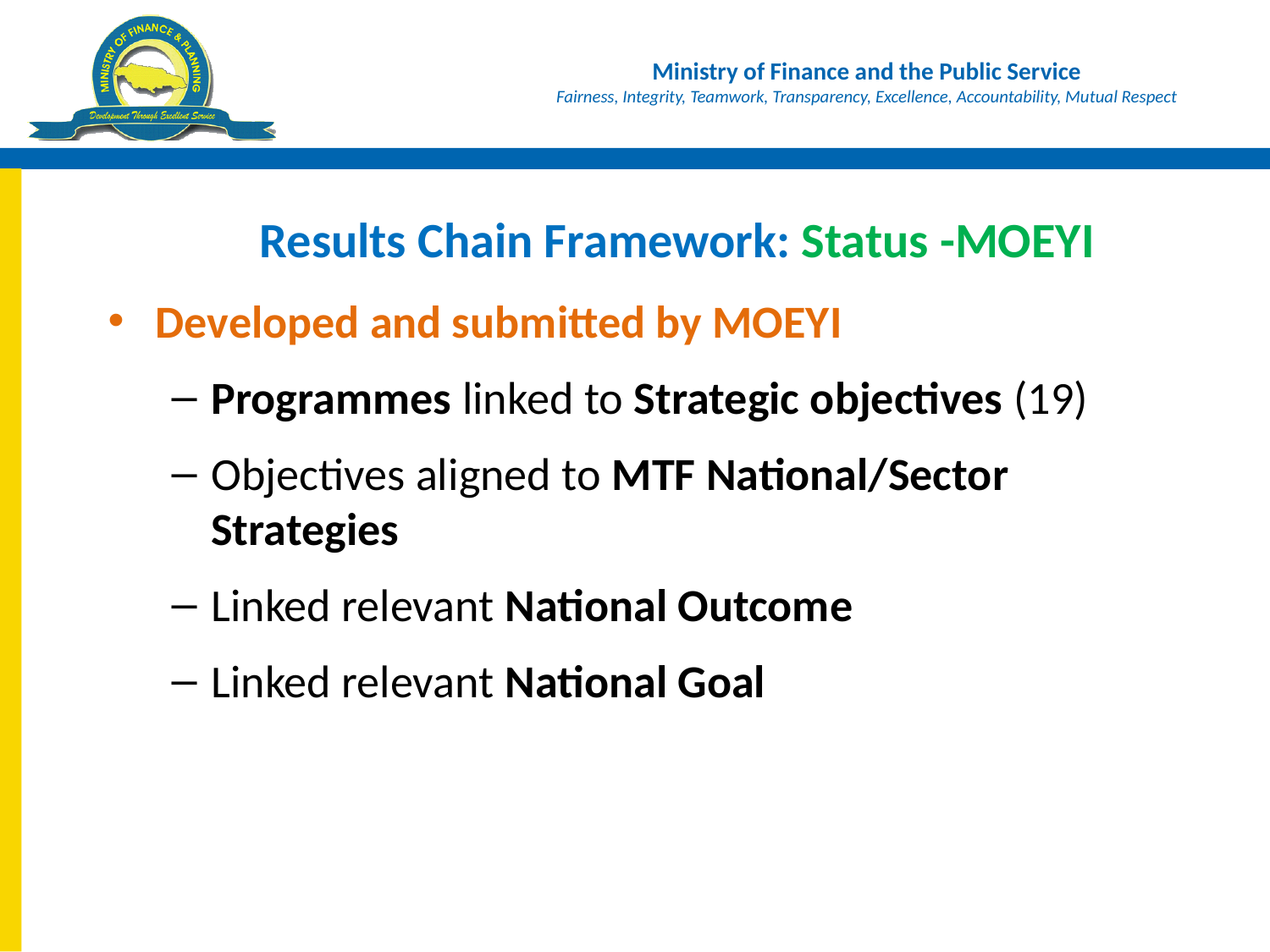

# Results Chain Framework: Status -MOEYI
Developed and submitted by MOEYI
Programmes linked to Strategic objectives (19)
Objectives aligned to MTF National/Sector Strategies
Linked relevant National Outcome
Linked relevant National Goal